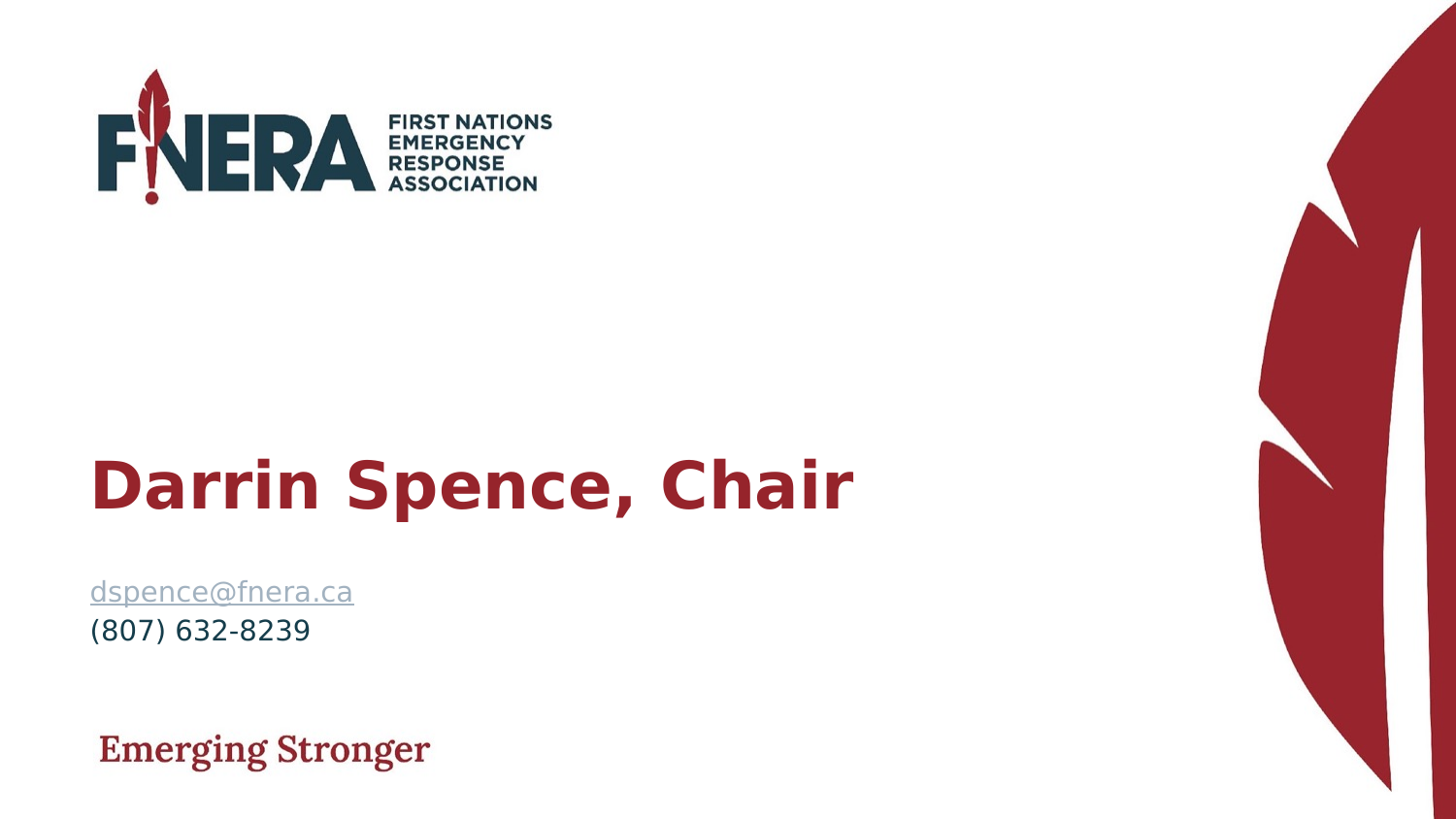

# Darrin Spence, Chair
dspence@fnera.ca
(807) 632-8239